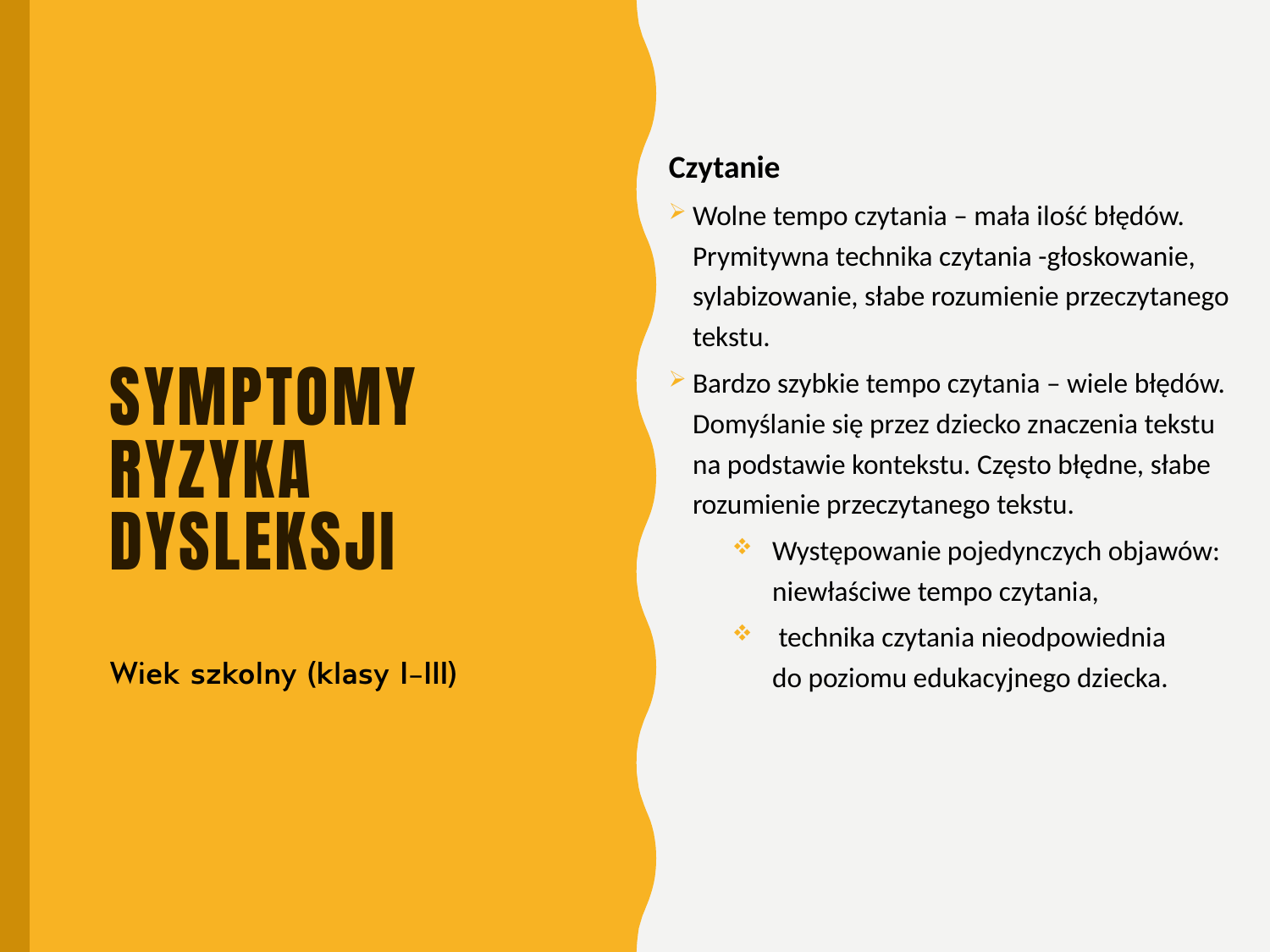

Czytanie
Wolne tempo czytania – mała ilość błędów. Prymitywna technika czytania -głoskowanie, sylabizowanie, słabe rozumienie przeczytanego tekstu.
Bardzo szybkie tempo czytania – wiele błędów. Domyślanie się przez dziecko znaczenia tekstu na podstawie kontekstu. Często błędne, słabe rozumienie przeczytanego tekstu.
Występowanie pojedynczych objawów:
niewłaściwe tempo czytania,
 technika czytania nieodpowiednia
do poziomu edukacyjnego dziecka.
# Symptomy ryzyka dysleksji
Wiek szkolny (klasy I–III)